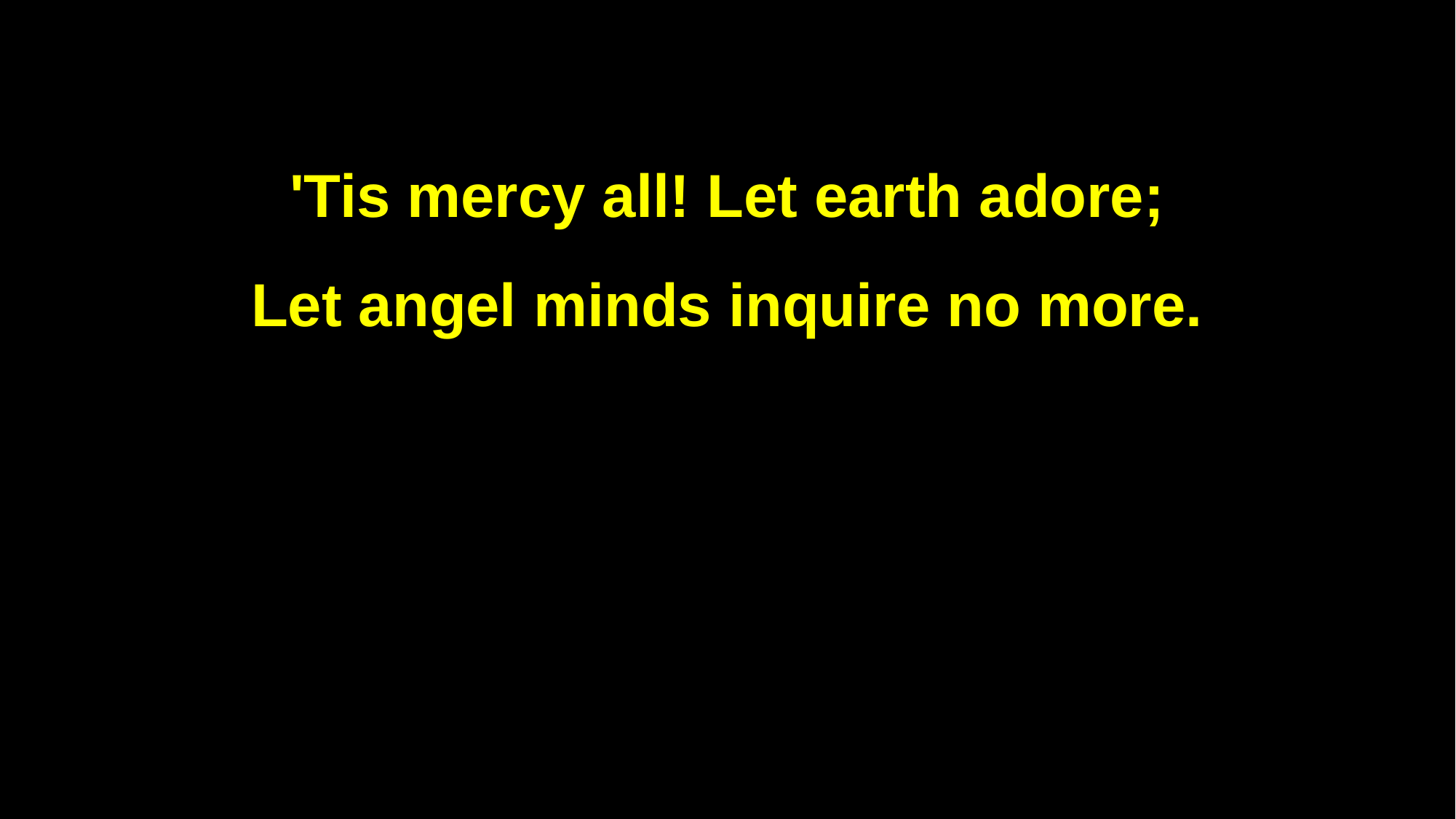

'Tis mercy all! Let earth adore;
Let angel minds inquire no more.